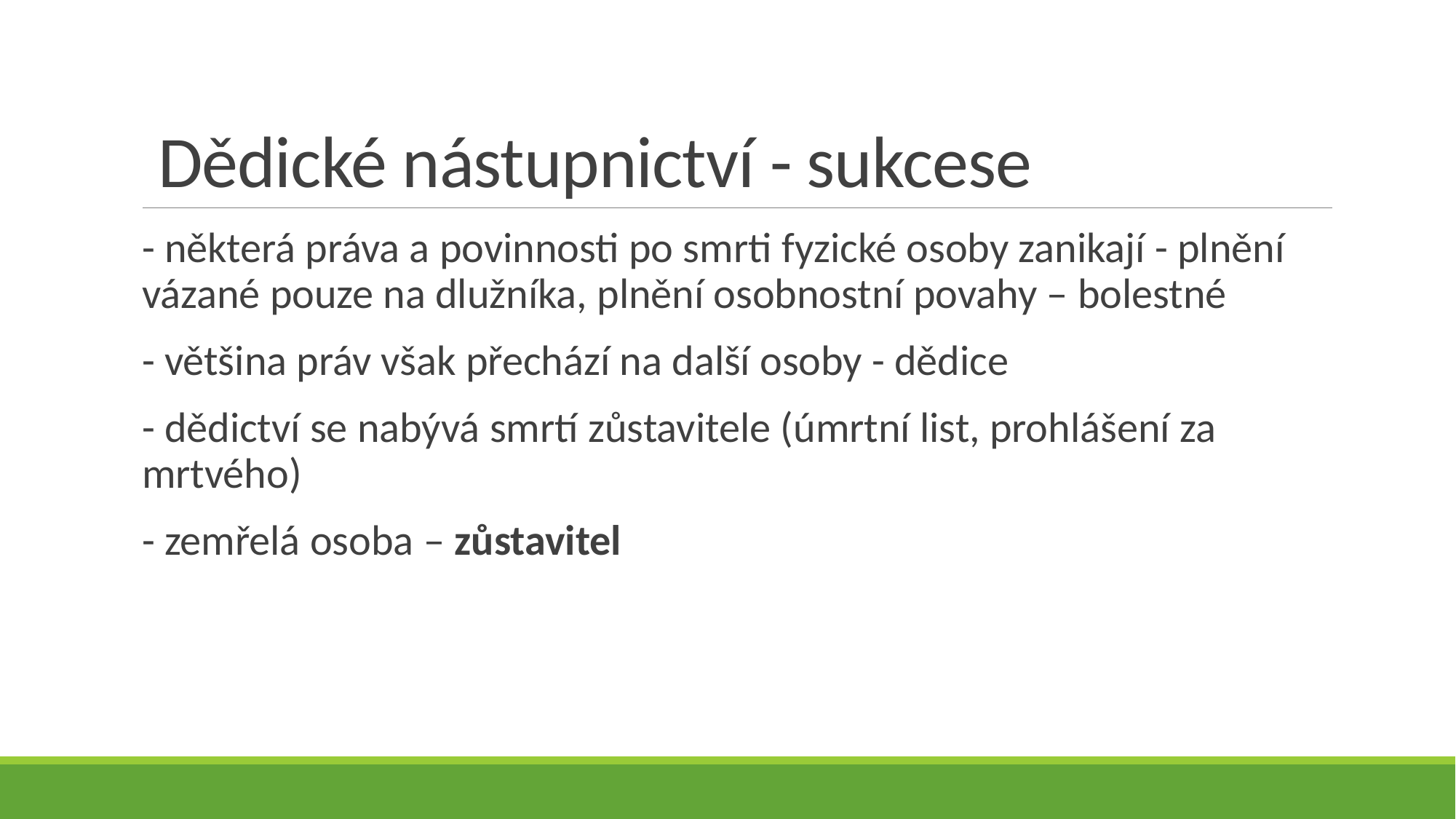

# Dědické nástupnictví - sukcese
- některá práva a povinnosti po smrti fyzické osoby zanikají - plnění vázané pouze na dlužníka, plnění osobnostní povahy – bolestné
- většina práv však přechází na další osoby - dědice
- dědictví se nabývá smrtí zůstavitele (úmrtní list, prohlášení za mrtvého)
- zemřelá osoba – zůstavitel